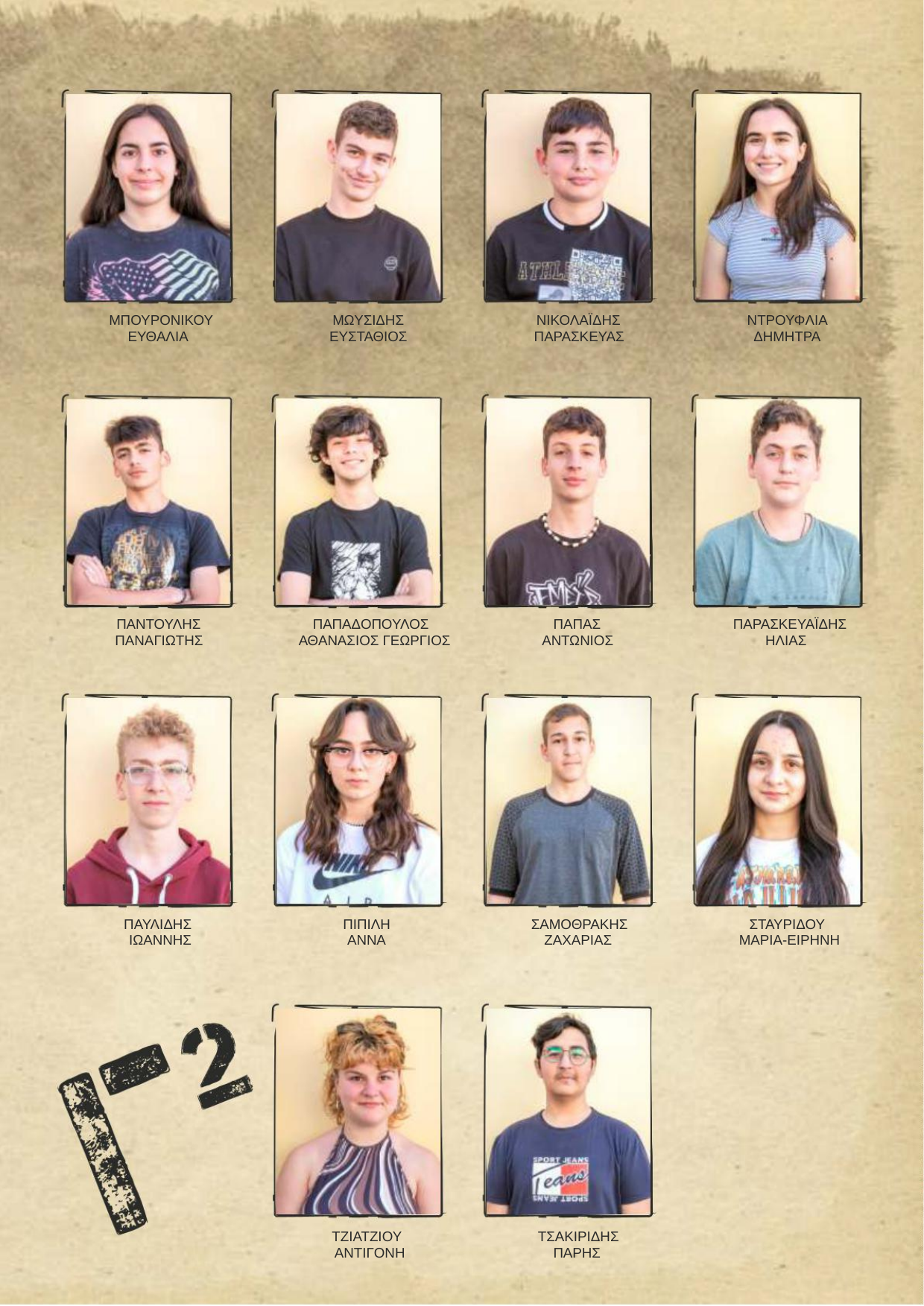

ΜΠΟΥΡΟΝΙΚΟΥ
ΕΥΘΑΛΙΑ
ΜΩΥΣΙΔΗΣ
ΕΥΣΤΑΘΙΟΣ
ΝΙΚΟΛΑΪΔΗΣ
ΠΑΡΑΣΚΕΥΑΣ
ΝΤΡΟΥΦΛΙΑ
ΔΗΜΗΤΡΑ
ΠΑΝΤΟΥΛΗΣ
ΠΑΝΑΓΙΩΤΗΣ
ΠΑΠΑΔΟΠΟΥΛΟΣ
ΑΘΑΝΑΣΙΟΣ ΓΕΩΡΓΙΟΣ
ΠΑΠΑΣ
ΑΝΤΩΝΙΟΣ
ΠΑΡΑΣΚΕΥΑΪΔΗΣ
ΗΛΙΑΣ
ΠΑΥΛΙΔΗΣ
ΙΩΑΝΝΗΣ
ΠΙΠΙΛΗ
ΑΝΝΑ
ΣΑΜΟΘΡΑΚΗΣ
ΖΑΧΑΡΙΑΣ
ΣΤΑΥΡΙΔΟΥ
ΜΑΡΙΑ-ΕΙΡΗΝΗ
ΤΖΙΑΤΖΙΟΥ
ΑΝΤΙΓΟΝΗ
ΤΣΑΚΙΡΙΔΗΣ
ΠΑΡΗΣ